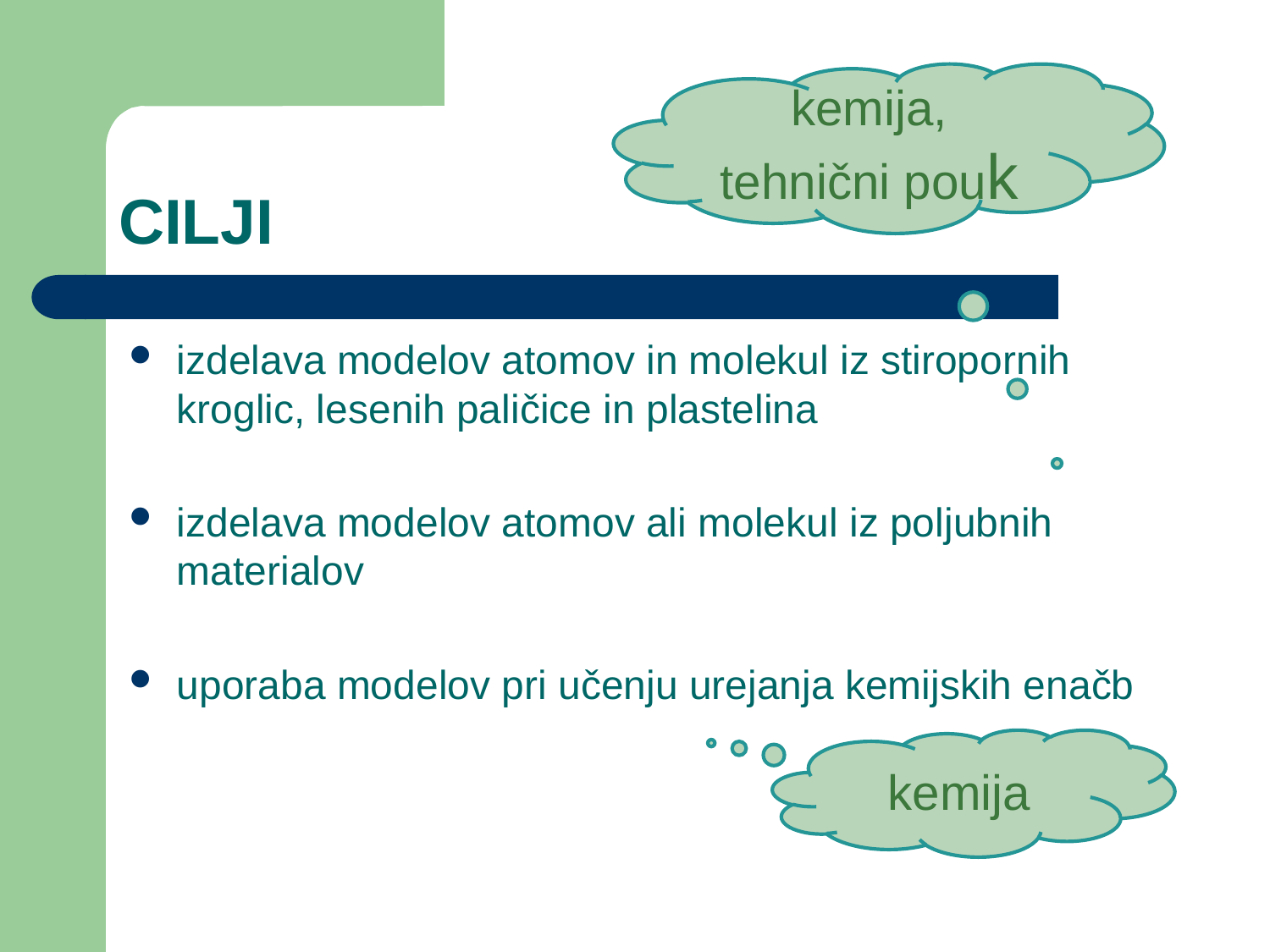

kemija, tehnični pouk
# CILJI
izdelava modelov atomov in molekul iz stiropornih kroglic, lesenih paličice in plastelina

izdelava modelov atomov ali molekul iz poljubnih materialov

uporaba modelov pri učenju urejanja kemijskih enačb

kemija